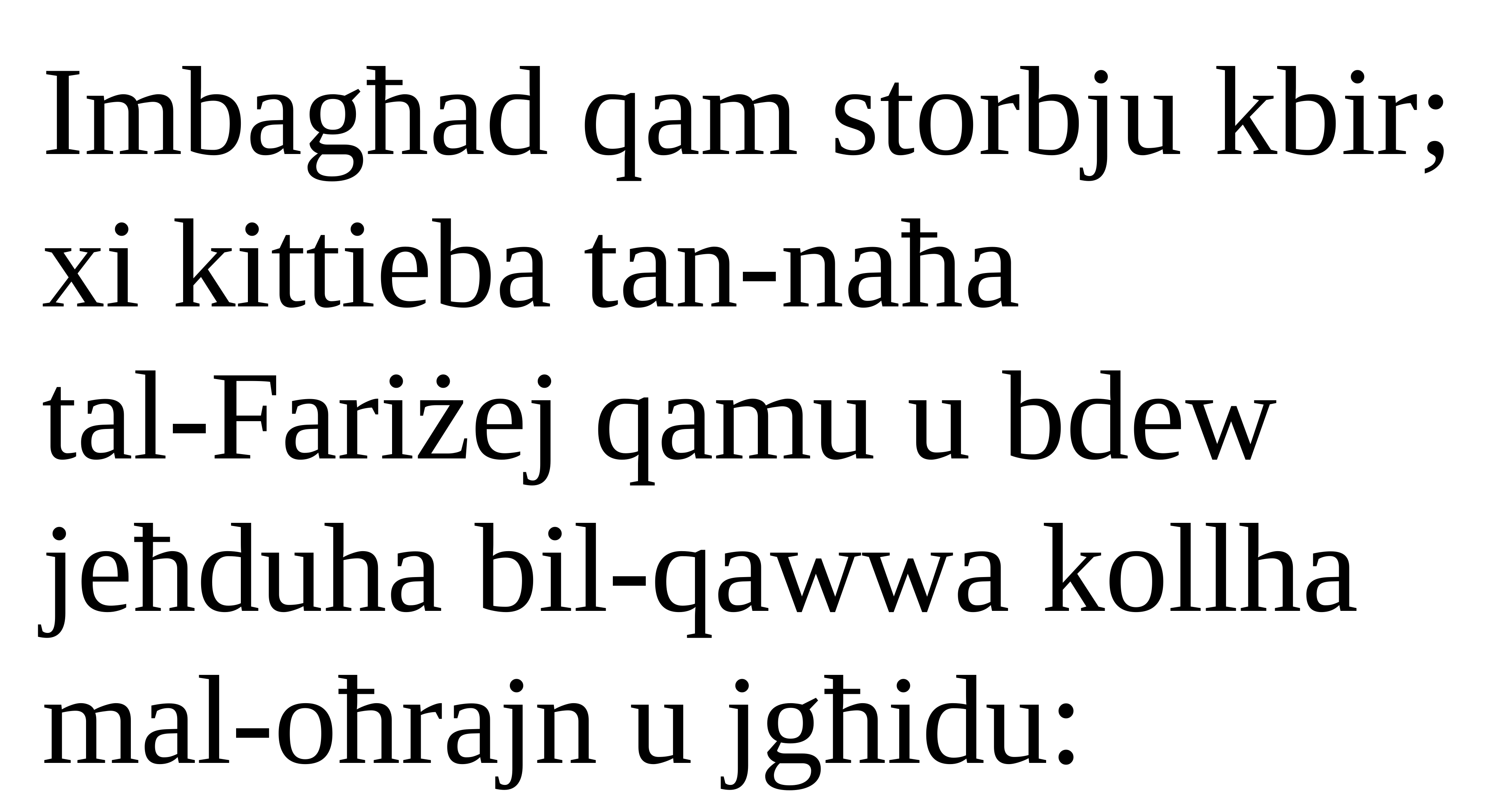

Imbagħad qam storbju kbir; xi kittieba tan-naħa
tal-Fariżej qamu u bdew jeħduha bil-qawwa kollha mal-oħrajn u jgħidu: